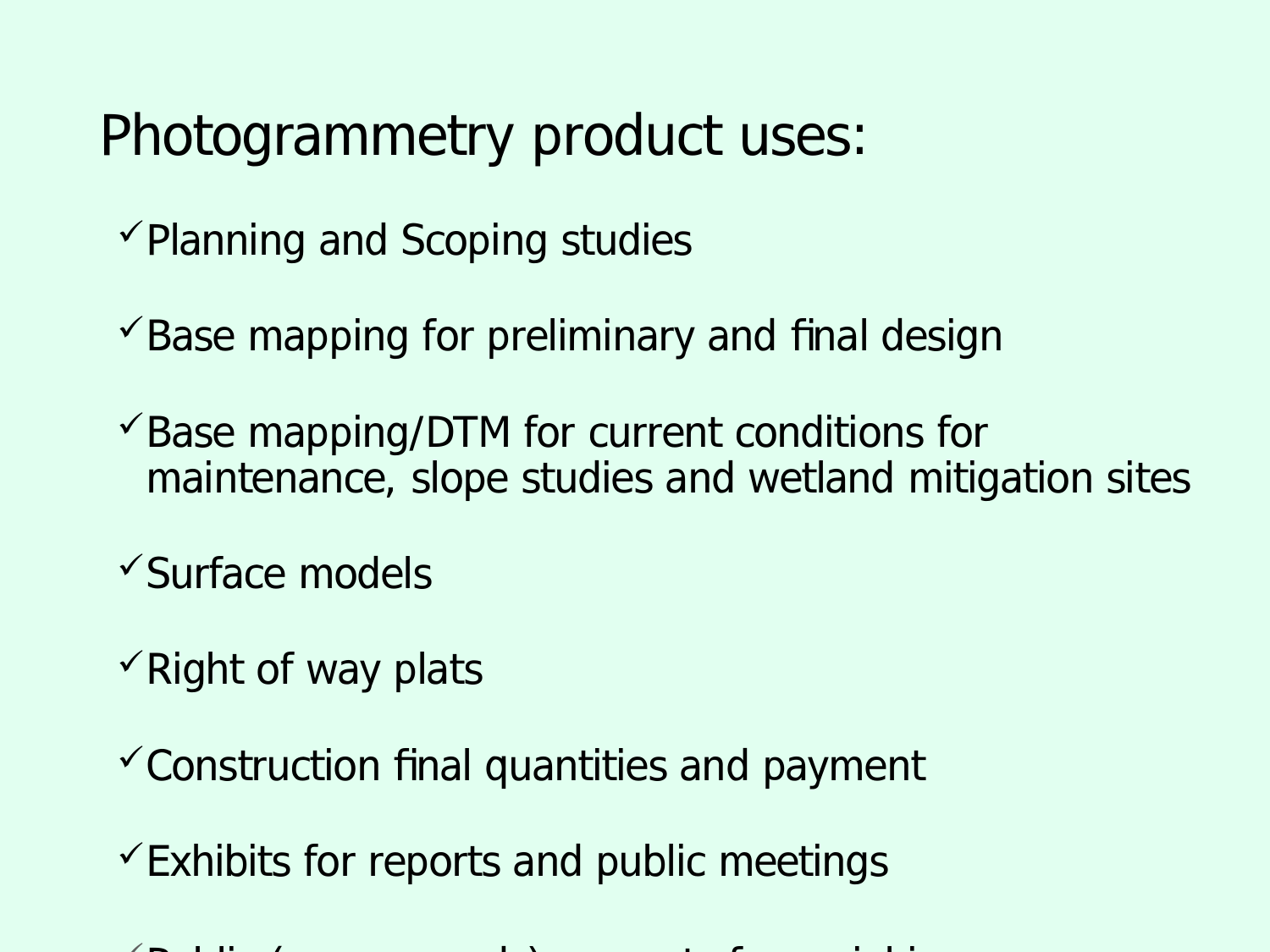

# Photogrammetry product uses:

Planning and Scoping studies

Base mapping for preliminary and final design

Base mapping/DTM for current conditions for maintenance, slope studies and wetland mitigation sites

Surface models

Right of way plats

Construction final quantities and payment

Exhibits for reports and public meetings

Public (open records) requests for aerial imagery